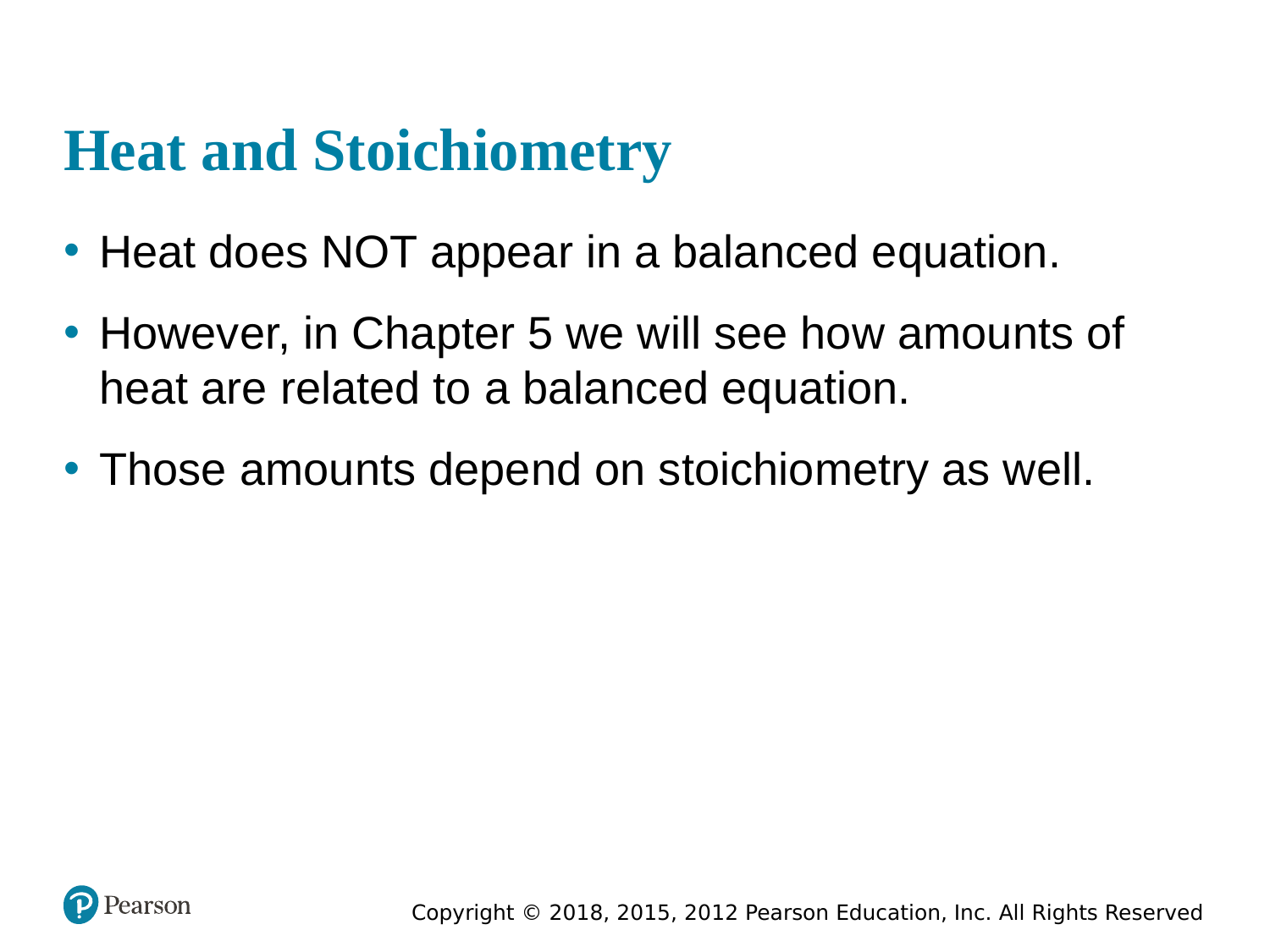

# Heat and Stoichiometry
Heat does NOT appear in a balanced equation.
However, in Chapter 5 we will see how amounts of heat are related to a balanced equation.
Those amounts depend on stoichiometry as well.